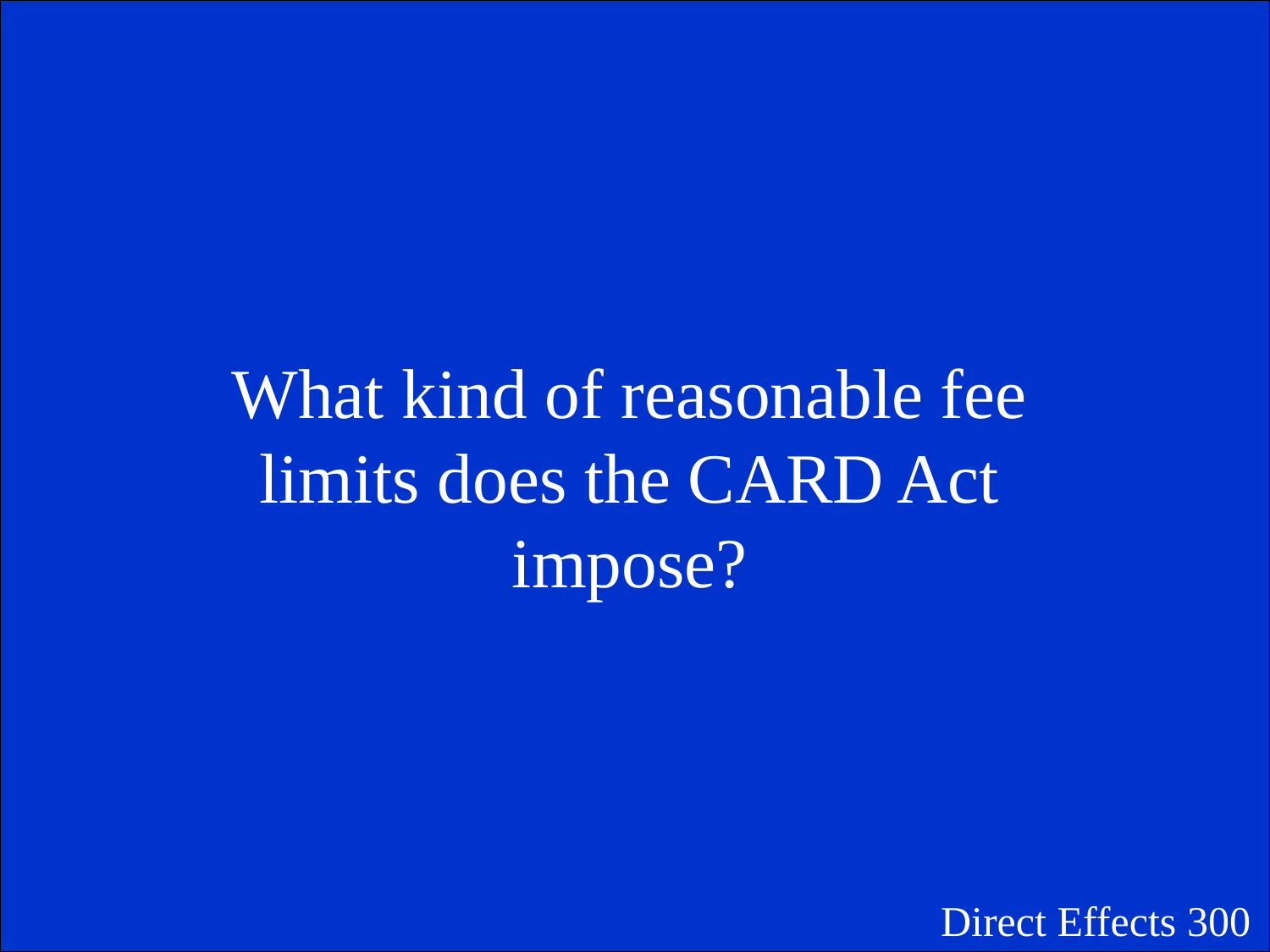

What kind of reasonable fee limits does the CARD Act impose?
Direct Effects 300